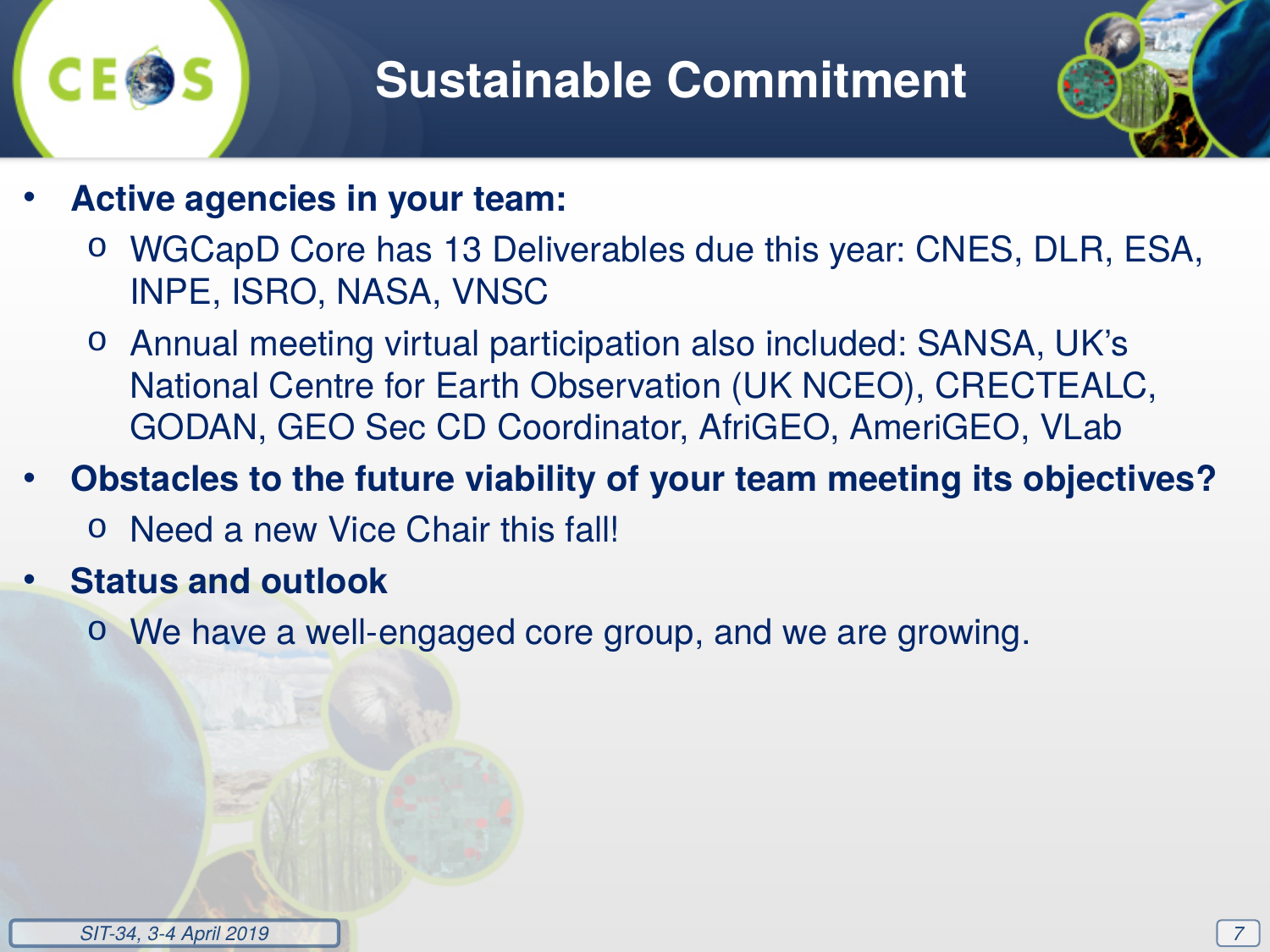

Sustainable Commitment
Active agencies in your team:
WGCapD Core has 13 Deliverables due this year: CNES, DLR, ESA, INPE, ISRO, NASA, VNSC
Annual meeting virtual participation also included: SANSA, UK’s National Centre for Earth Observation (UK NCEO), CRECTEALC, GODAN, GEO Sec CD Coordinator, AfriGEO, AmeriGEO, VLab
Obstacles to the future viability of your team meeting its objectives?
Need a new Vice Chair this fall!
Status and outlook
We have a well-engaged core group, and we are growing.

7